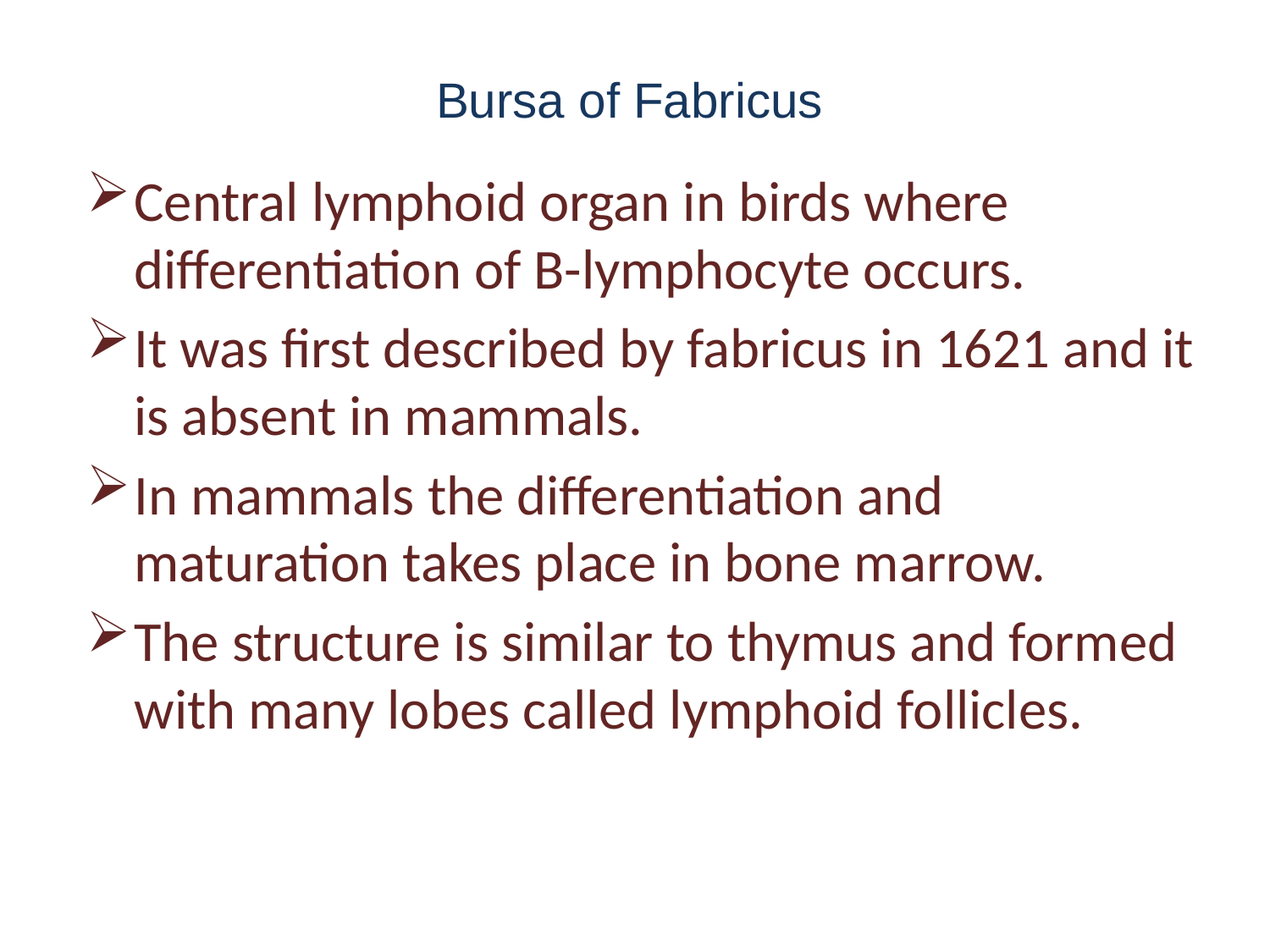

# Bursa of Fabricus
Central lymphoid organ in birds where differentiation of B-lymphocyte occurs.
It was first described by fabricus in 1621 and it is absent in mammals.
In mammals the differentiation and maturation takes place in bone marrow.
The structure is similar to thymus and formed with many lobes called lymphoid follicles.